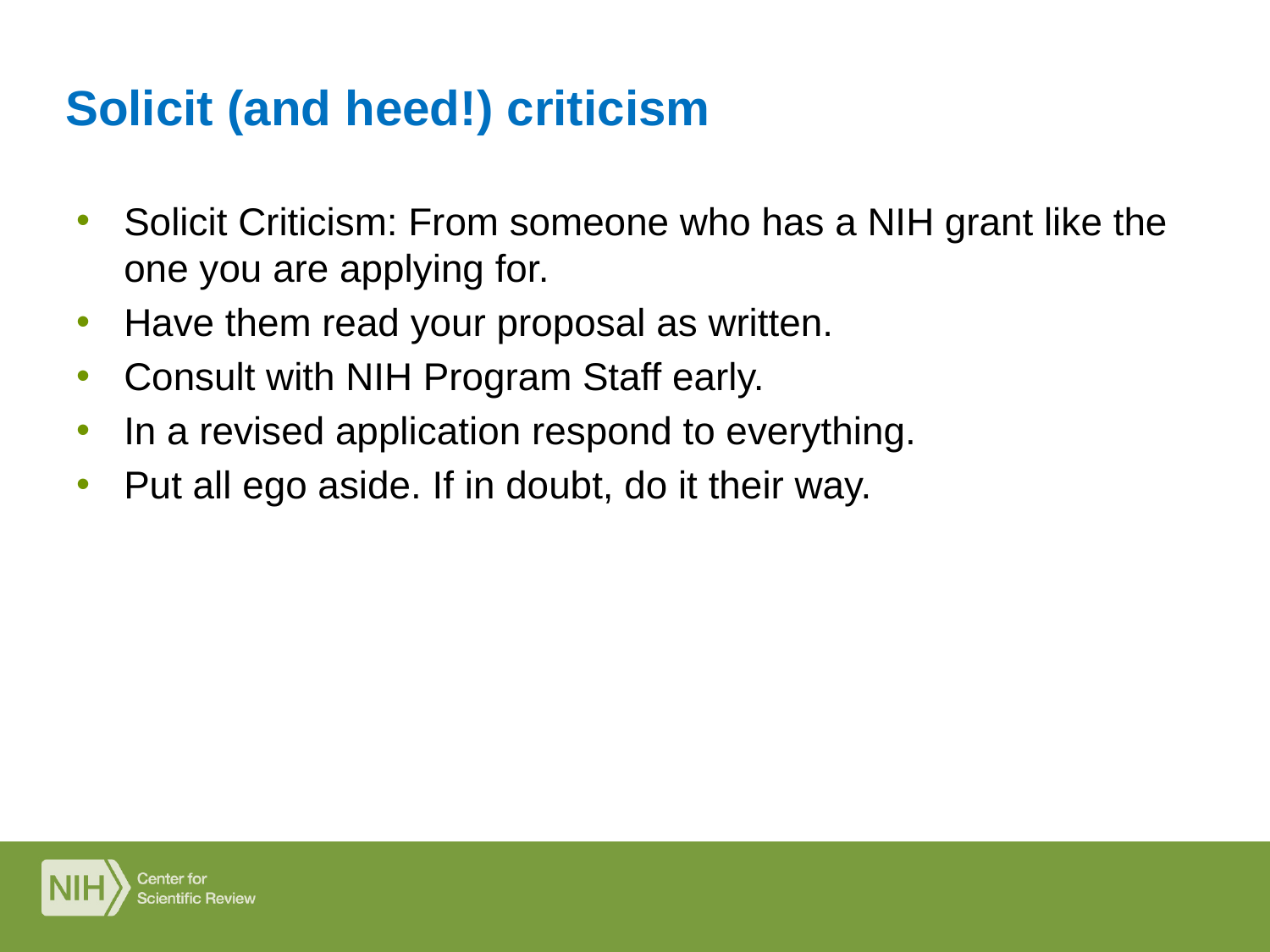

# Solicit (and heed!) criticism
Solicit Criticism: From someone who has a NIH grant like the one you are applying for.
Have them read your proposal as written.
Consult with NIH Program Staff early.
In a revised application respond to everything.
Put all ego aside. If in doubt, do it their way.